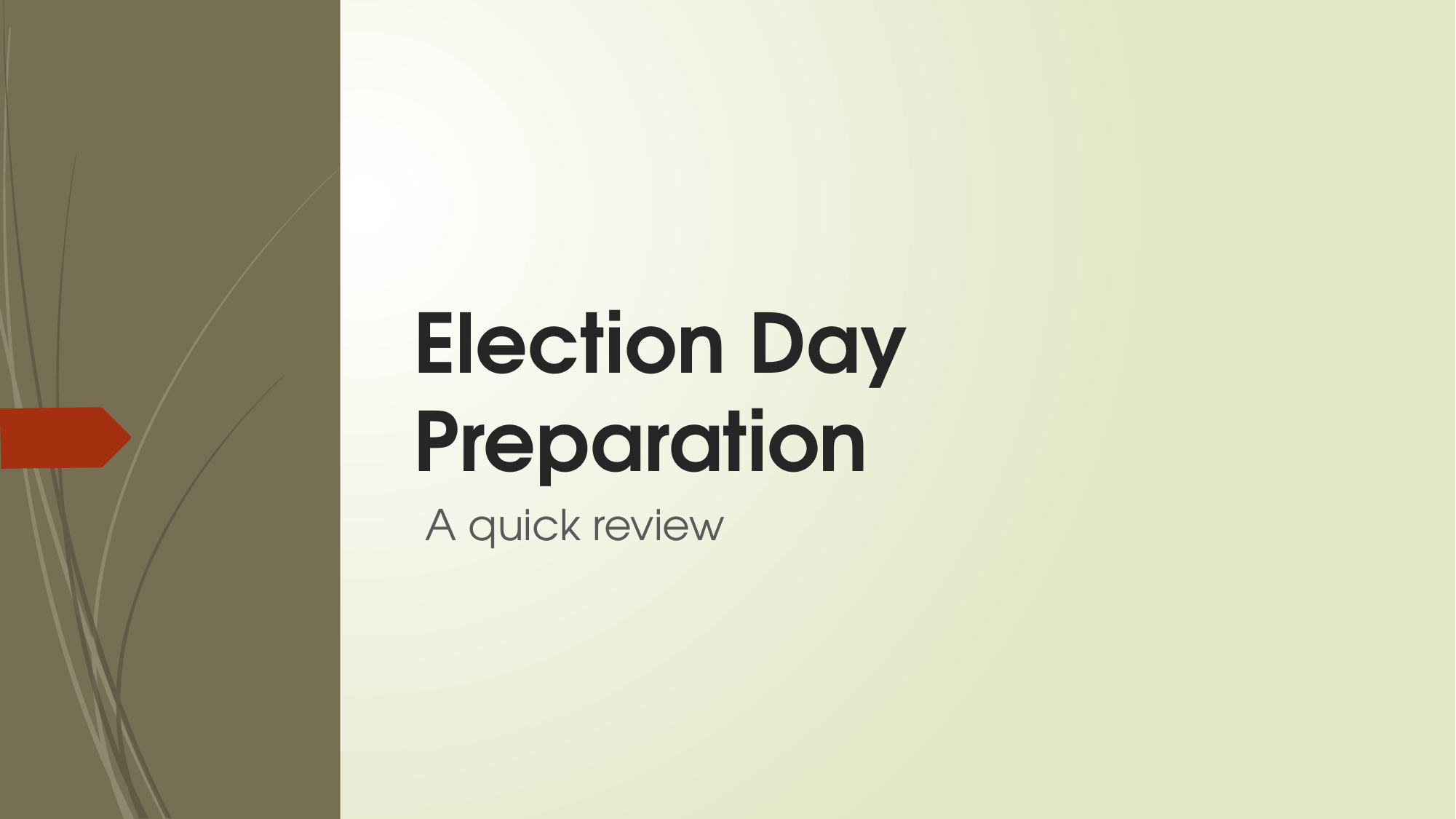

# Election Day Preparation

 A quick review